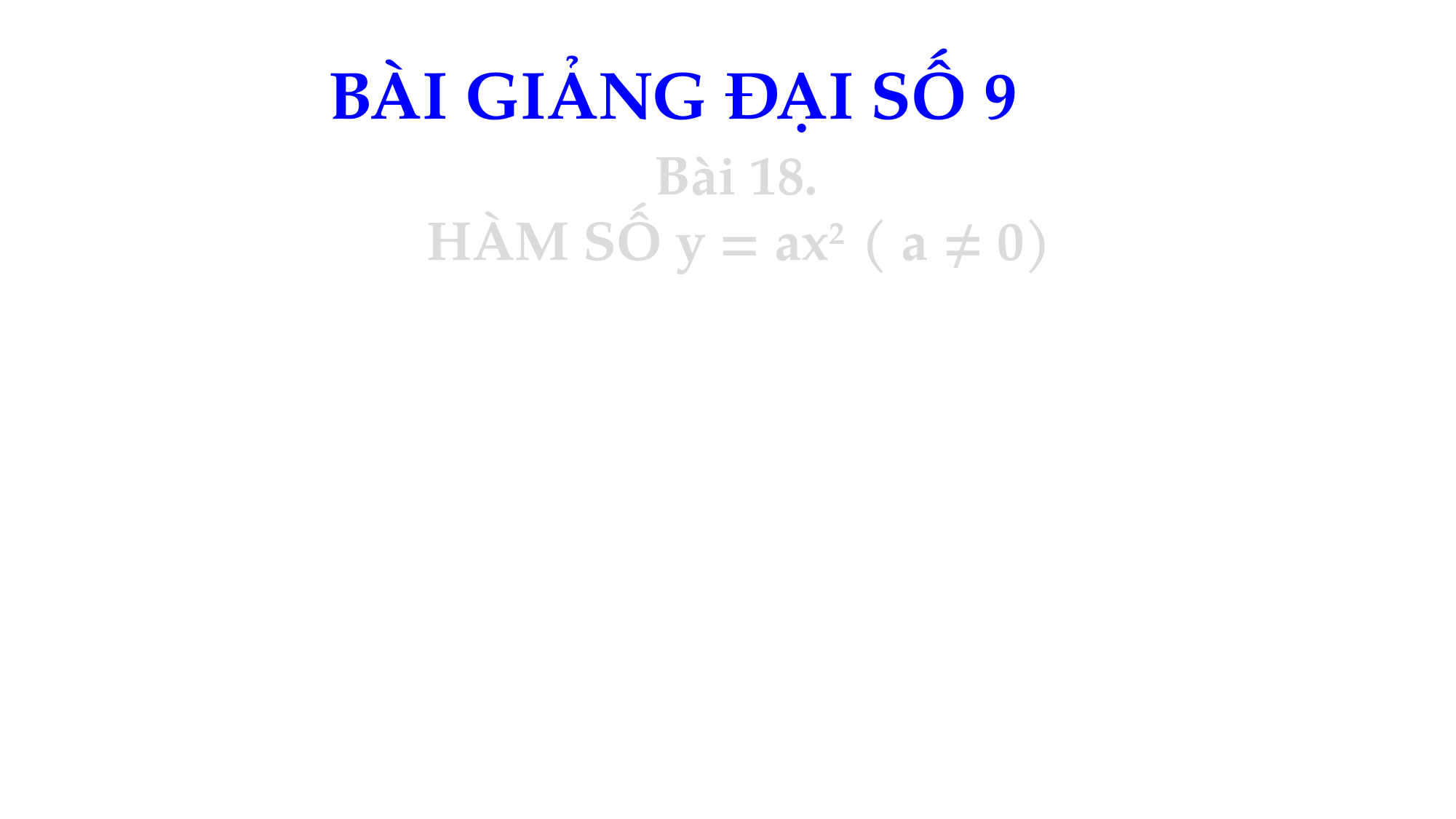

BÀI GIẢNG ĐẠI SỐ 9
Bài 18.
HÀM SỐ y = ax2  ( a ≠ 0)